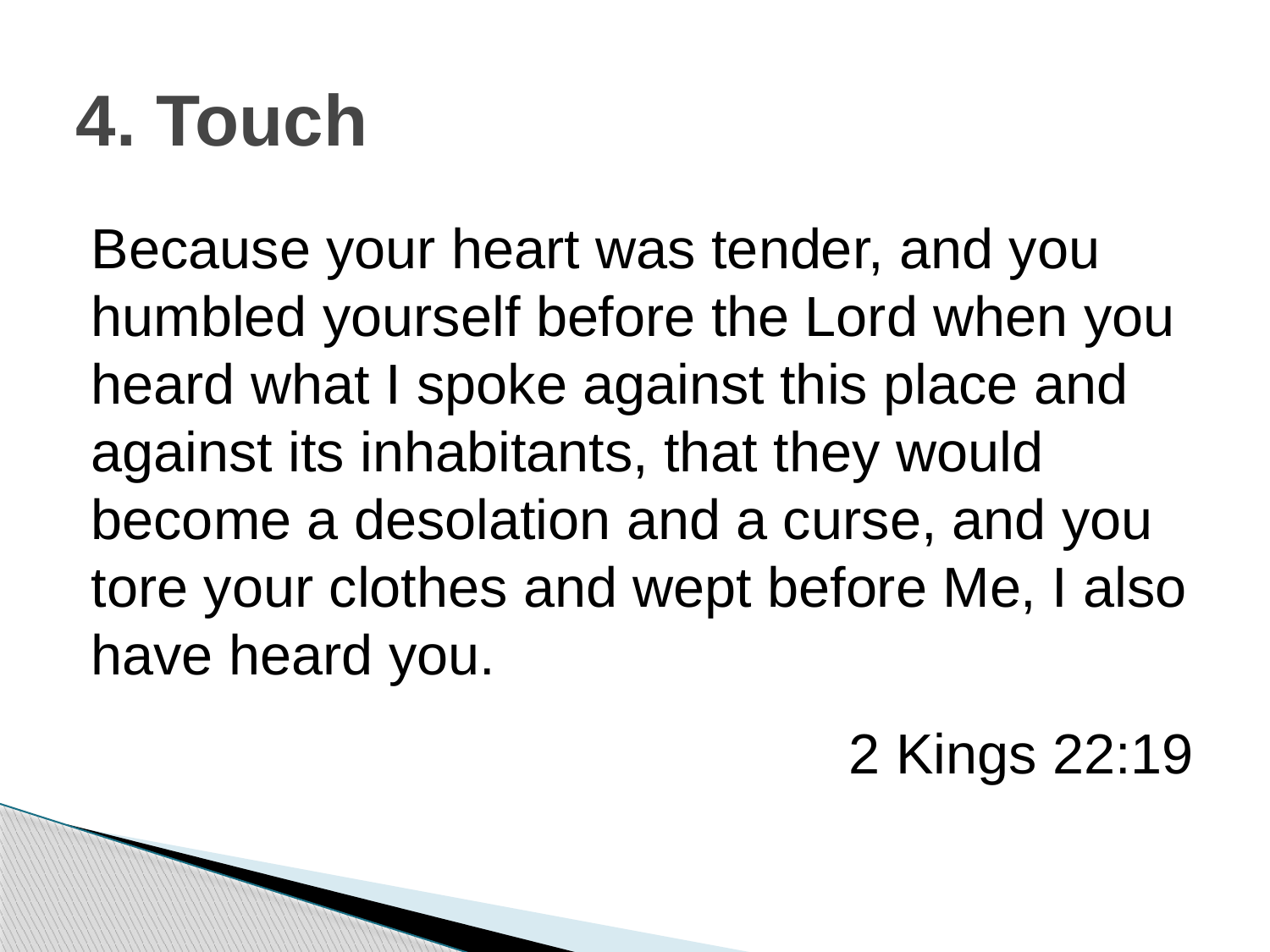

# 4. Touch
Because your heart was tender, and you humbled yourself before the Lord when you heard what I spoke against this place and against its inhabitants, that they would become a desolation and a curse, and you tore your clothes and wept before Me, I also have heard you.

2 Kings 22:19